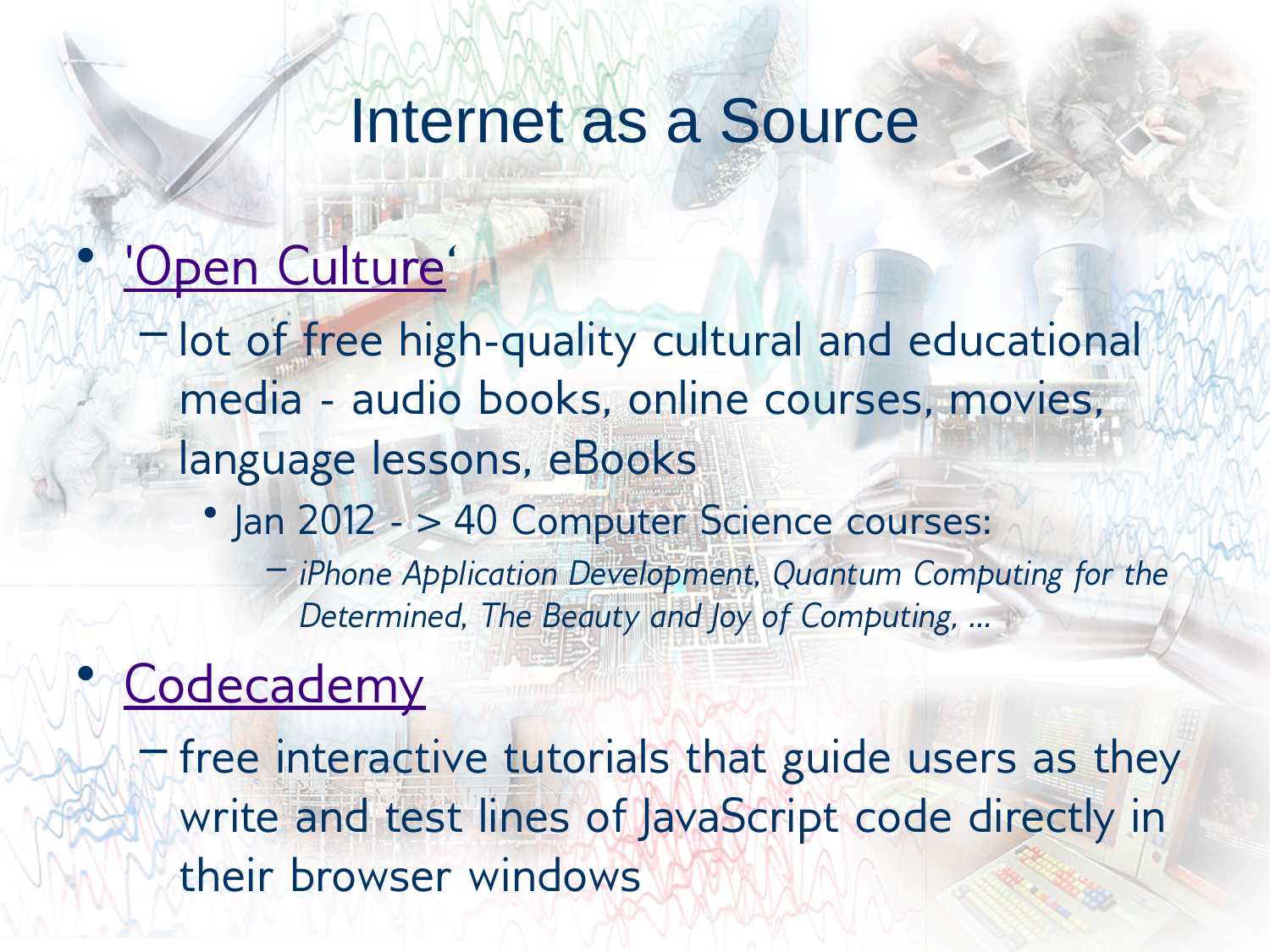

# Internet as a Source
'Open Culture‘
lot of free high-quality cultural and educational media - audio books, online courses, movies, language lessons, eBooks
Jan 2012 - > 40 Computer Science courses:
iPhone Application Development, Quantum Computing for the Determined, The Beauty and Joy of Computing, …
Codecademy
free interactive tutorials that guide users as they write and test lines of JavaScript code directly in their browser windows